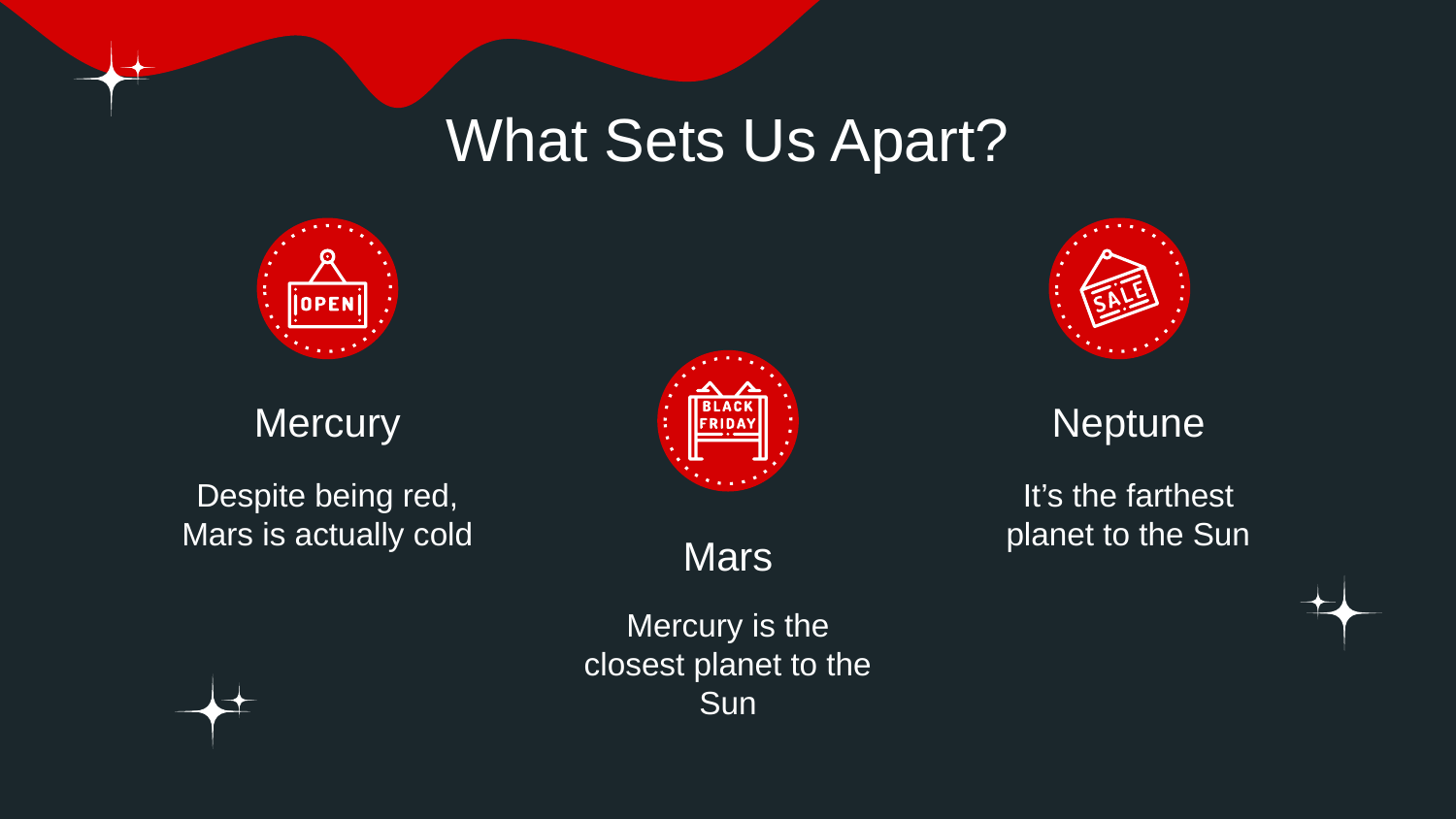

# What Sets Us Apart?

Mercury
Neptune
Despite being red, Mars is actually cold
It’s the farthest planet to the Sun
Mars

Mercury is the closest planet to the Sun